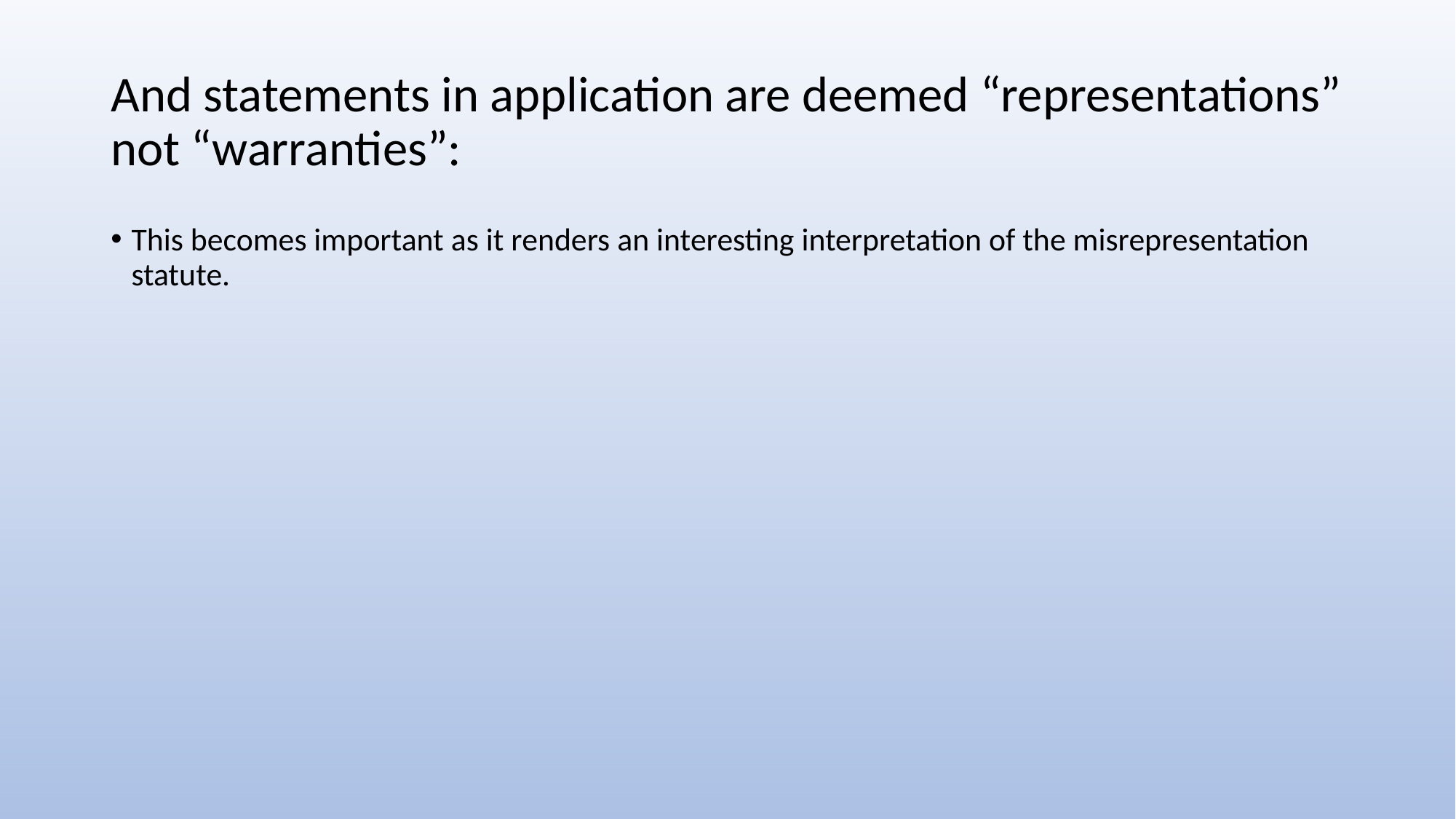

# And statements in application are deemed “representations” not “warranties”:
This becomes important as it renders an interesting interpretation of the misrepresentation statute.